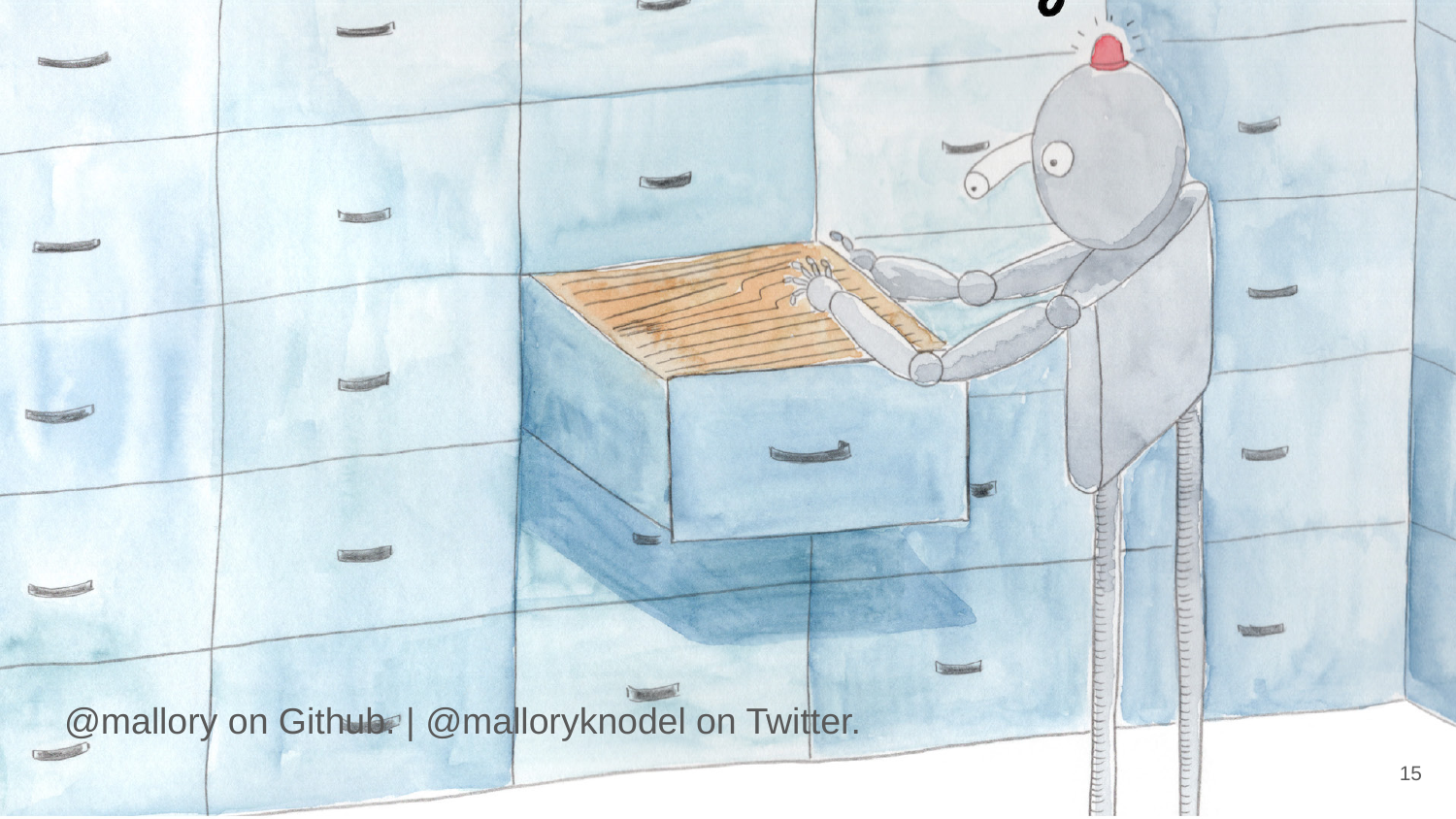

@mallory on Github. | @malloryknodel on Twitter.
15